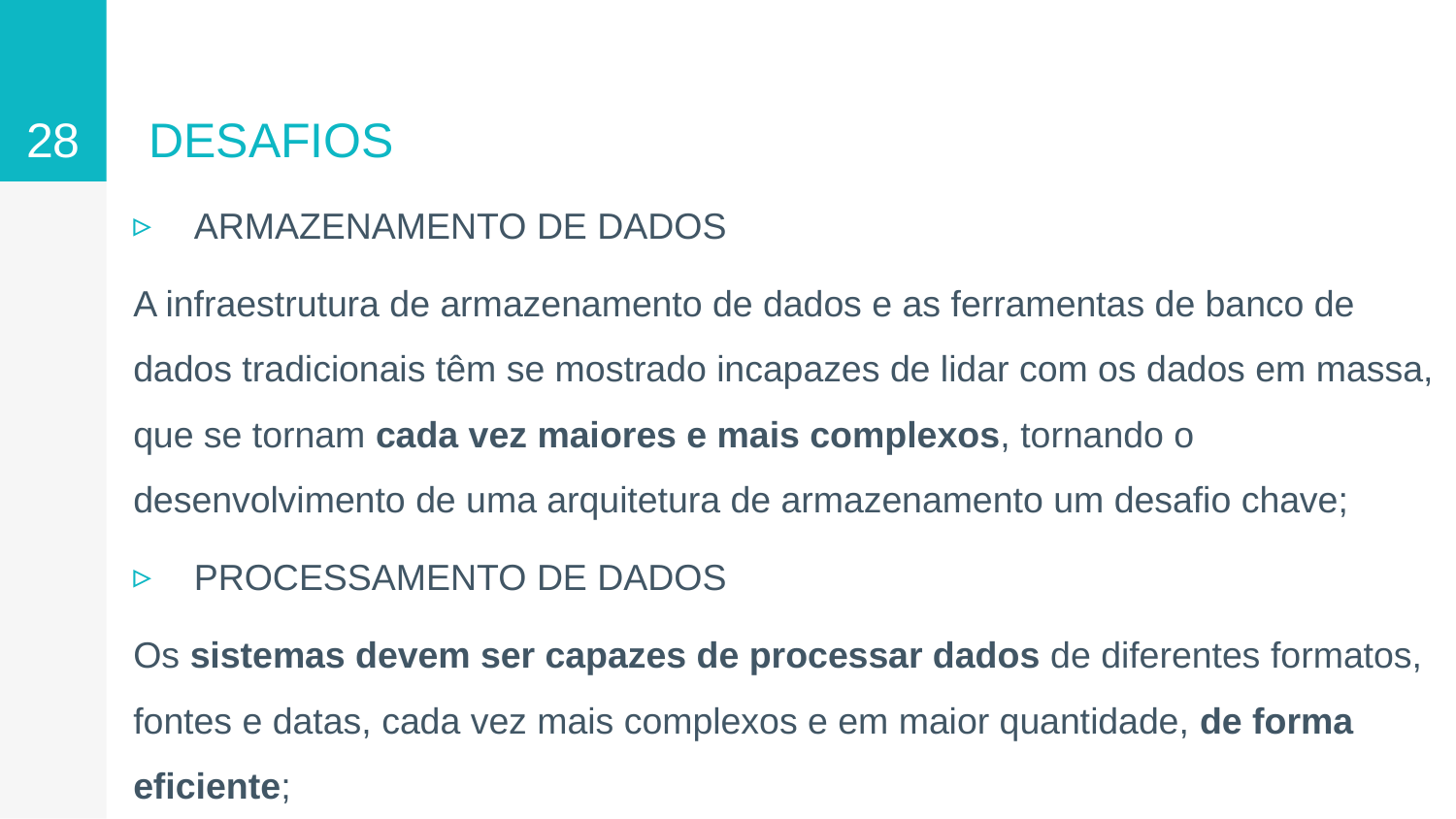

28
# DESAFIOS
ARMAZENAMENTO DE DADOS
A infraestrutura de armazenamento de dados e as ferramentas de banco de dados tradicionais têm se mostrado incapazes de lidar com os dados em massa, que se tornam cada vez maiores e mais complexos, tornando o desenvolvimento de uma arquitetura de armazenamento um desafio chave;
PROCESSAMENTO DE DADOS
Os sistemas devem ser capazes de processar dados de diferentes formatos, fontes e datas, cada vez mais complexos e em maior quantidade, de forma eficiente;